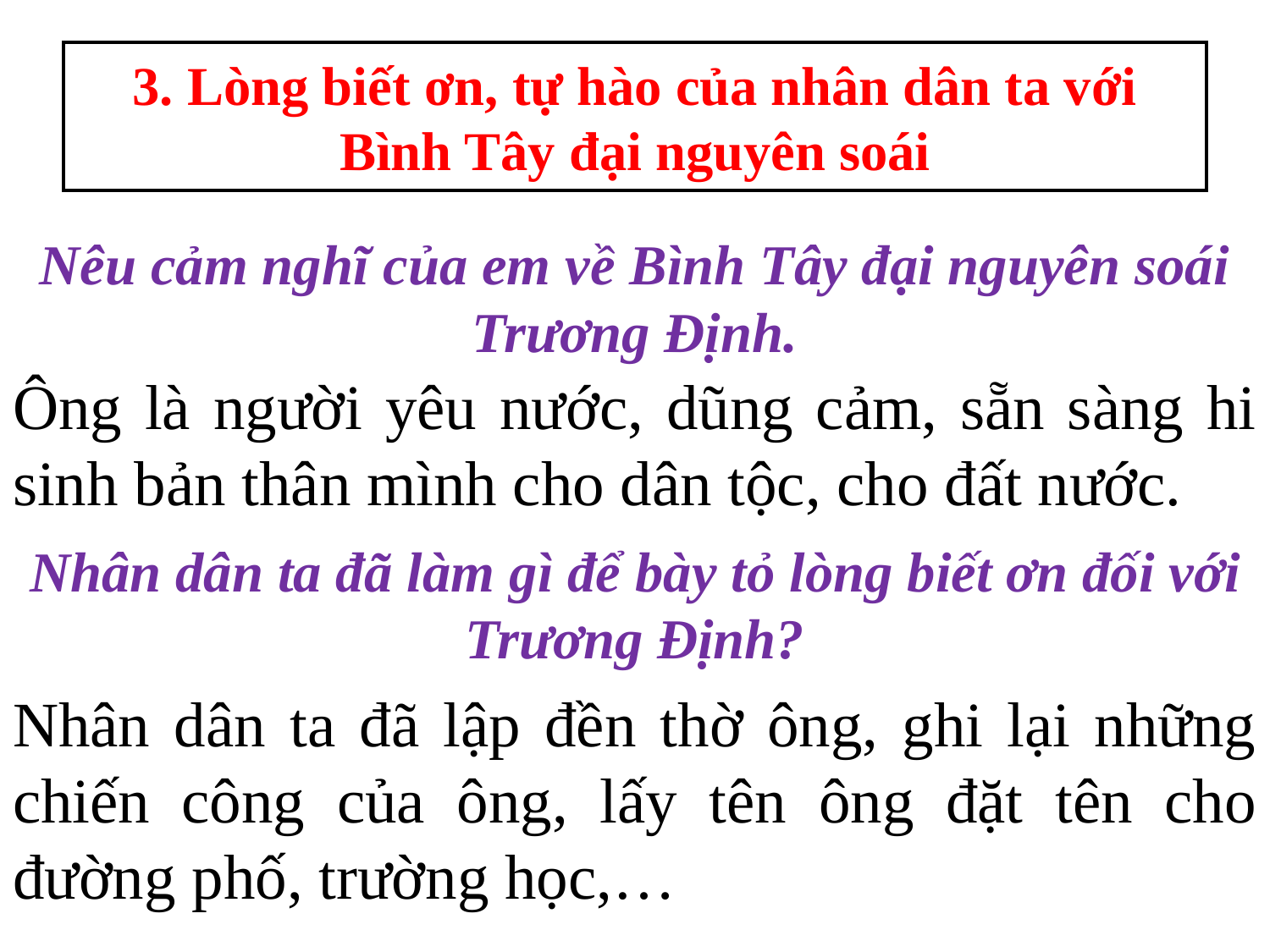

# 3. Lòng biết ơn, tự hào của nhân dân ta với Bình Tây đại nguyên soái
Nêu cảm nghĩ của em về Bình Tây đại nguyên soái Trương Định.
Ông là người yêu nước, dũng cảm, sẵn sàng hi sinh bản thân mình cho dân tộc, cho đất nước.
Nhân dân ta đã làm gì để bày tỏ lòng biết ơn đối với Trương Định?
Nhân dân ta đã lập đền thờ ông, ghi lại những chiến công của ông, lấy tên ông đặt tên cho đường phố, trường học,…